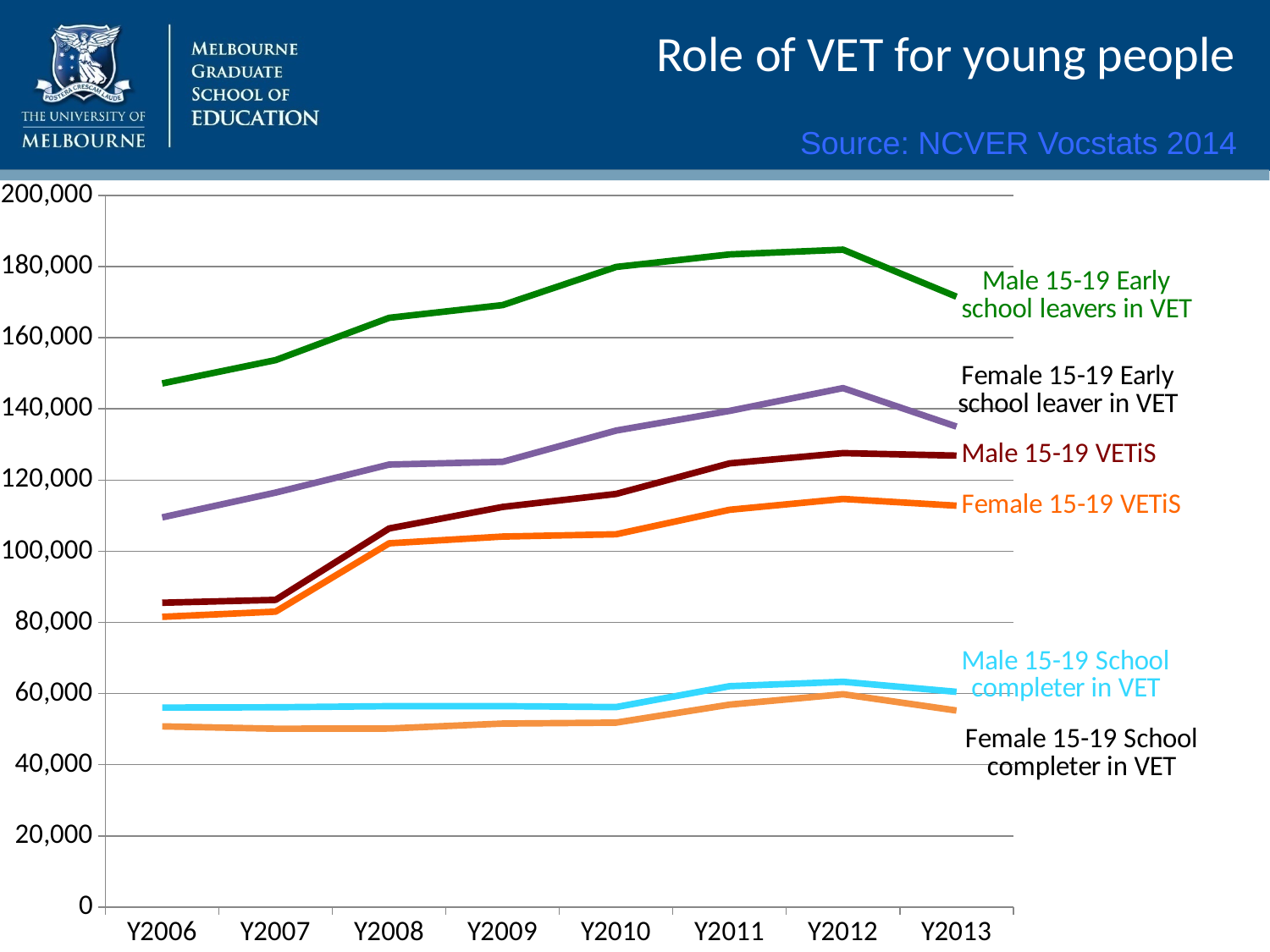

# Role of VET for young people
Source: NCVER Vocstats 2014

### Chart

| Category | Male 15-19 VETiS | Female 15-19 VETiS | Male 15-19 Early school leavers in VET | Female 15-19 Early school leaver in VET | Male 15-19 School completer in VET | Female 15-19 School completer in VET |
|---|---|---|---|---|---|---|
| Y2006 | 85513.0 | 81562.0 | 147137.0 | 109510.0 | 56061.0 | 50787.0 |
| Y2007 | 86325.0 | 83013.0 | 153686.0 | 116479.0 | 56149.0 | 50124.0 |
| Y2008 | 106393.0 | 102232.0 | 165568.0 | 124355.0 | 56462.0 | 50176.0 |
| Y2009 | 112439.0 | 104120.0 | 169153.0 | 125122.0 | 56477.0 | 51573.0 |
| Y2010 | 116098.0 | 104760.0 | 179855.0 | 133899.0 | 56200.0 | 51843.0 |
| Y2011 | 124693.0 | 111650.0 | 183383.0 | 139431.0 | 62078.0 | 56899.0 |
| Y2012 | 127565.0 | 114690.0 | 184716.0 | 145833.0 | 63313.0 | 59808.0 |
| Y2013 | 126869.0 | 112799.0 | 171505.0 | 135014.0 | 60488.0 | 55239.0 |